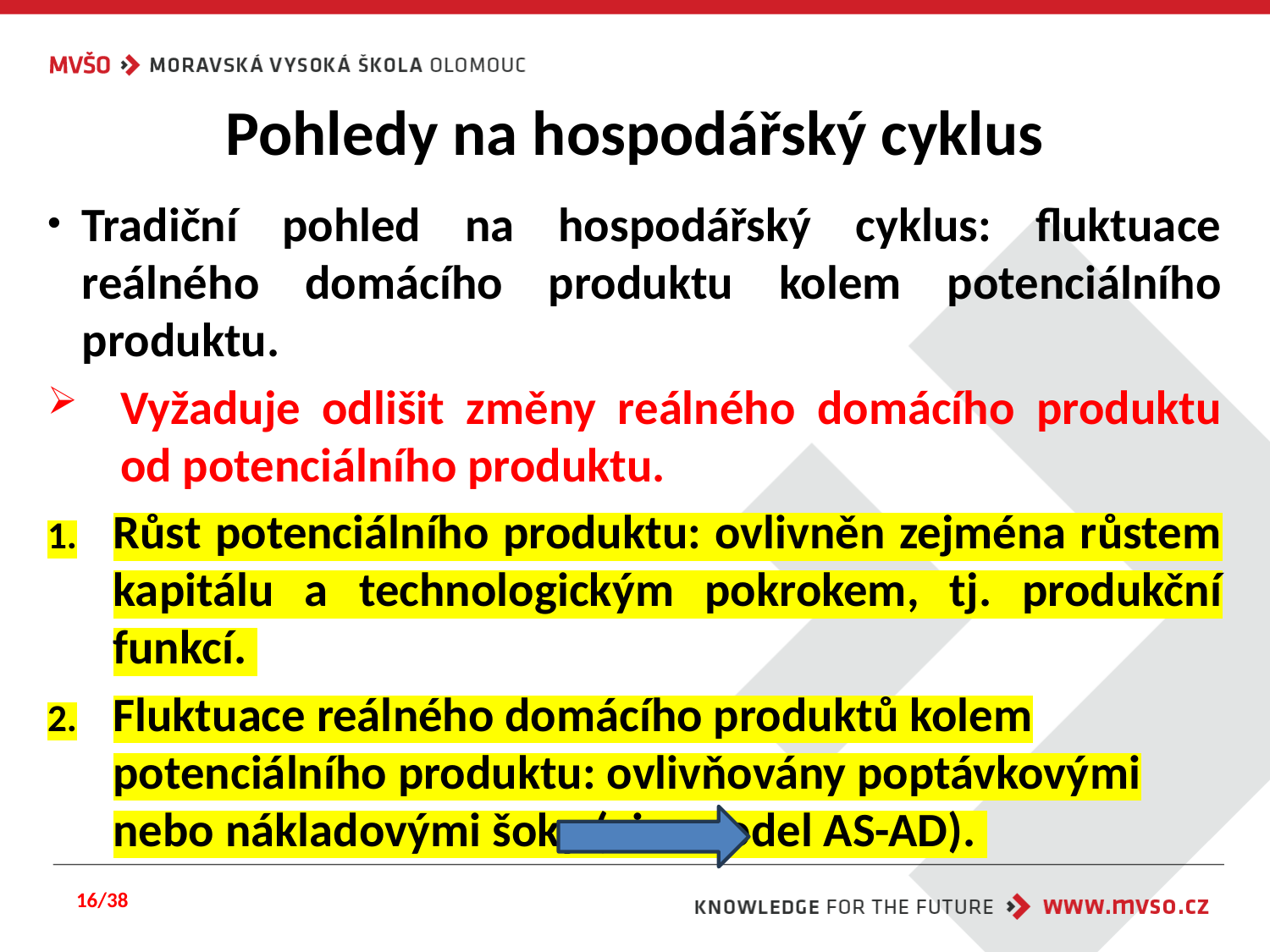

# Pohledy na hospodářský cyklus
Tradiční pohled na hospodářský cyklus: fluktuace reálného domácího produktu kolem potenciálního produktu.
Vyžaduje odlišit změny reálného domácího produktu od potenciálního produktu.
Růst potenciálního produktu: ovlivněn zejména růstem kapitálu a technologickým pokrokem, tj. produkční funkcí.
Fluktuace reálného domácího produktů kolem potenciálního produktu: ovlivňovány poptávkovými nebo nákladovými šoky (viz. model AS-AD).

16/38